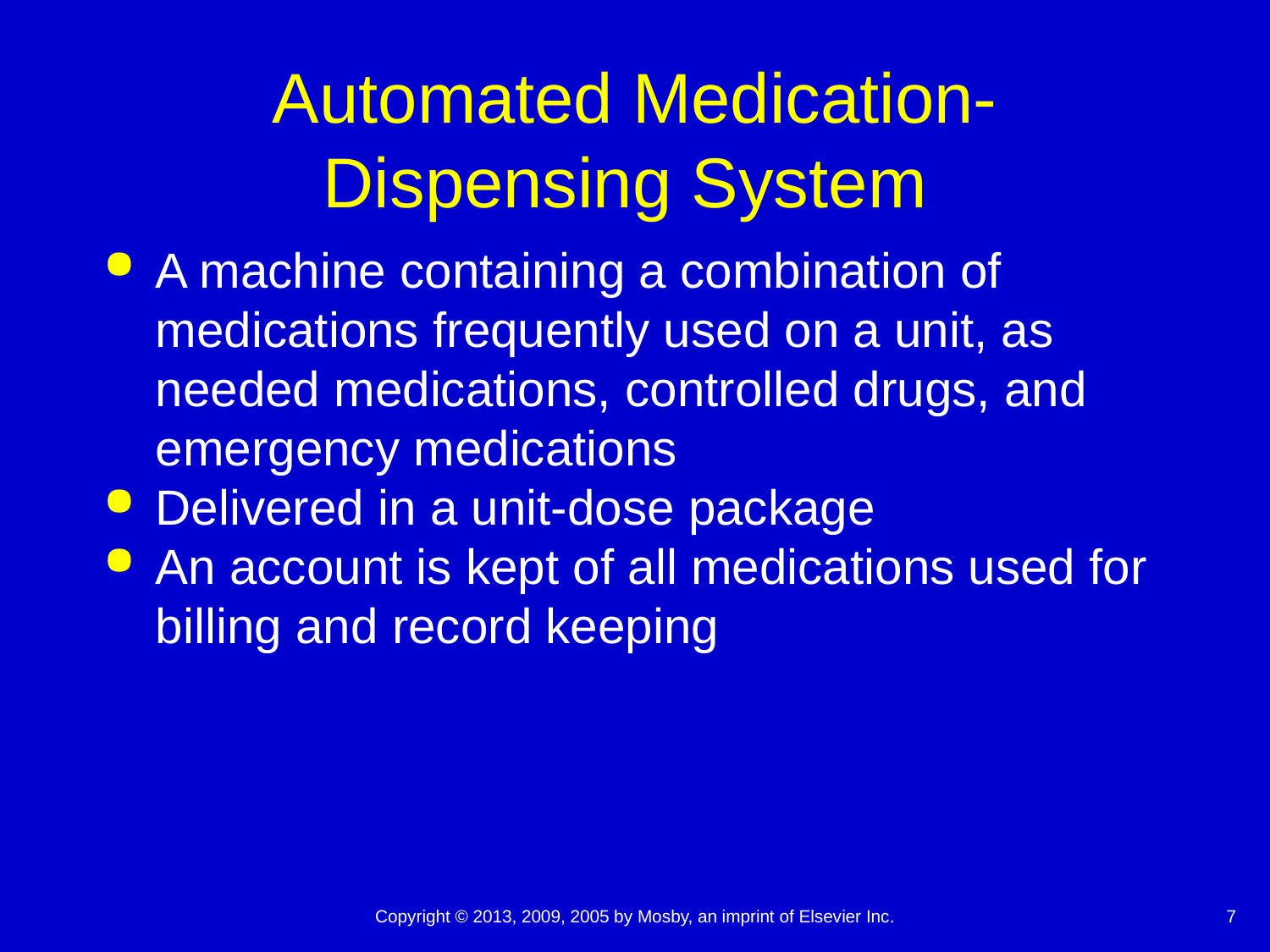

# Automated Medication-Dispensing System
A machine containing a combination of medications frequently used on a unit, as needed medications, controlled drugs, and emergency medications
Delivered in a unit-dose package
An account is kept of all medications used for billing and record keeping